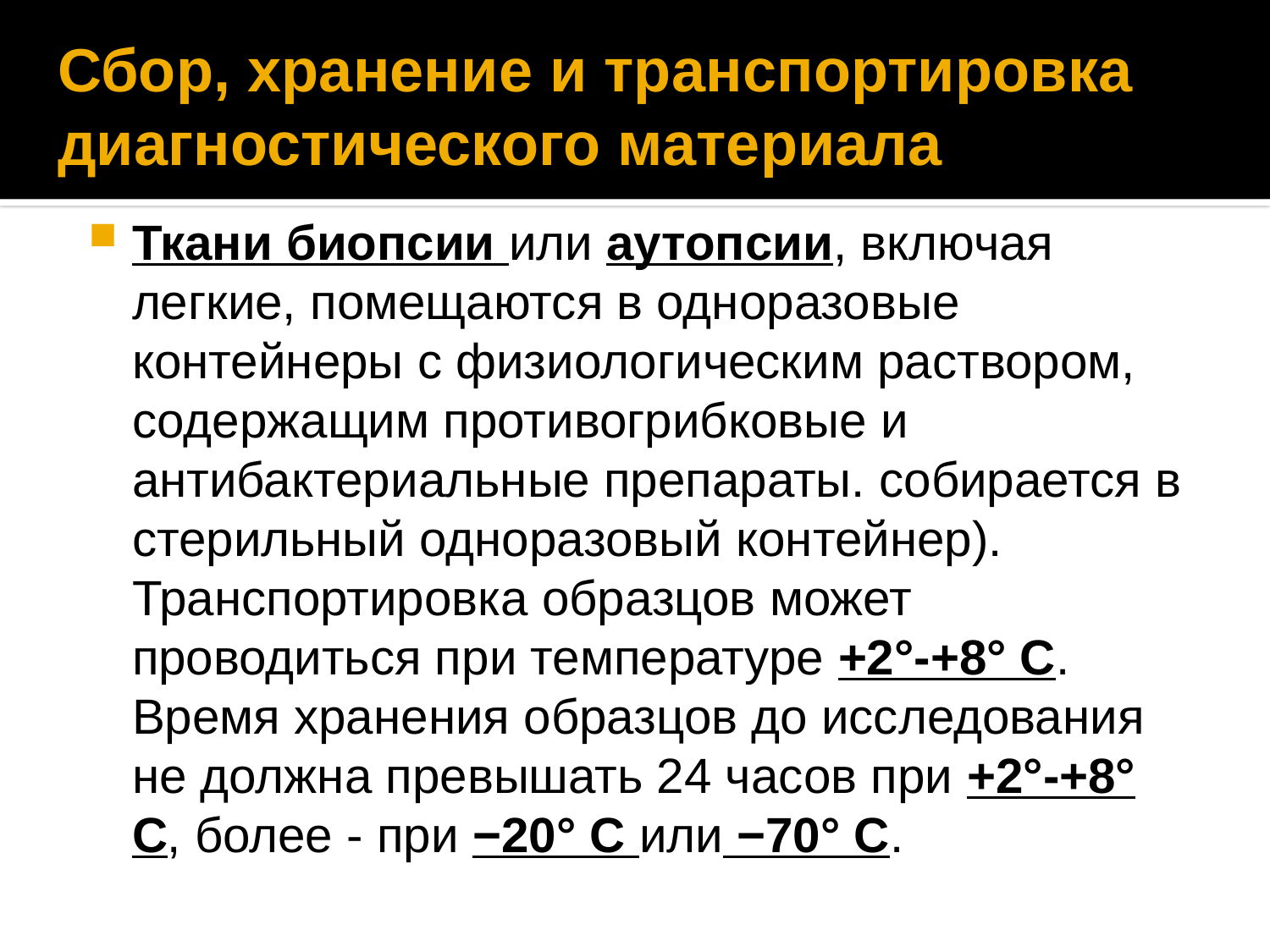

# Сбор, хранение и транспортировка диагностического материала
Ткани биопсии или аутопсии, включая легкие, помещаются в одноразовые контейнеры с физиологическим раствором, содержащим противогрибковые и антибактериальные препараты. собирается в стерильный одноразовый контейнер). Транспортировка образцов может проводиться при температуре +2°-+8° C. Время хранения образцов до исследования не должна превышать 24 часов при +2°-+8° C, более - при −20° С или −70° С.